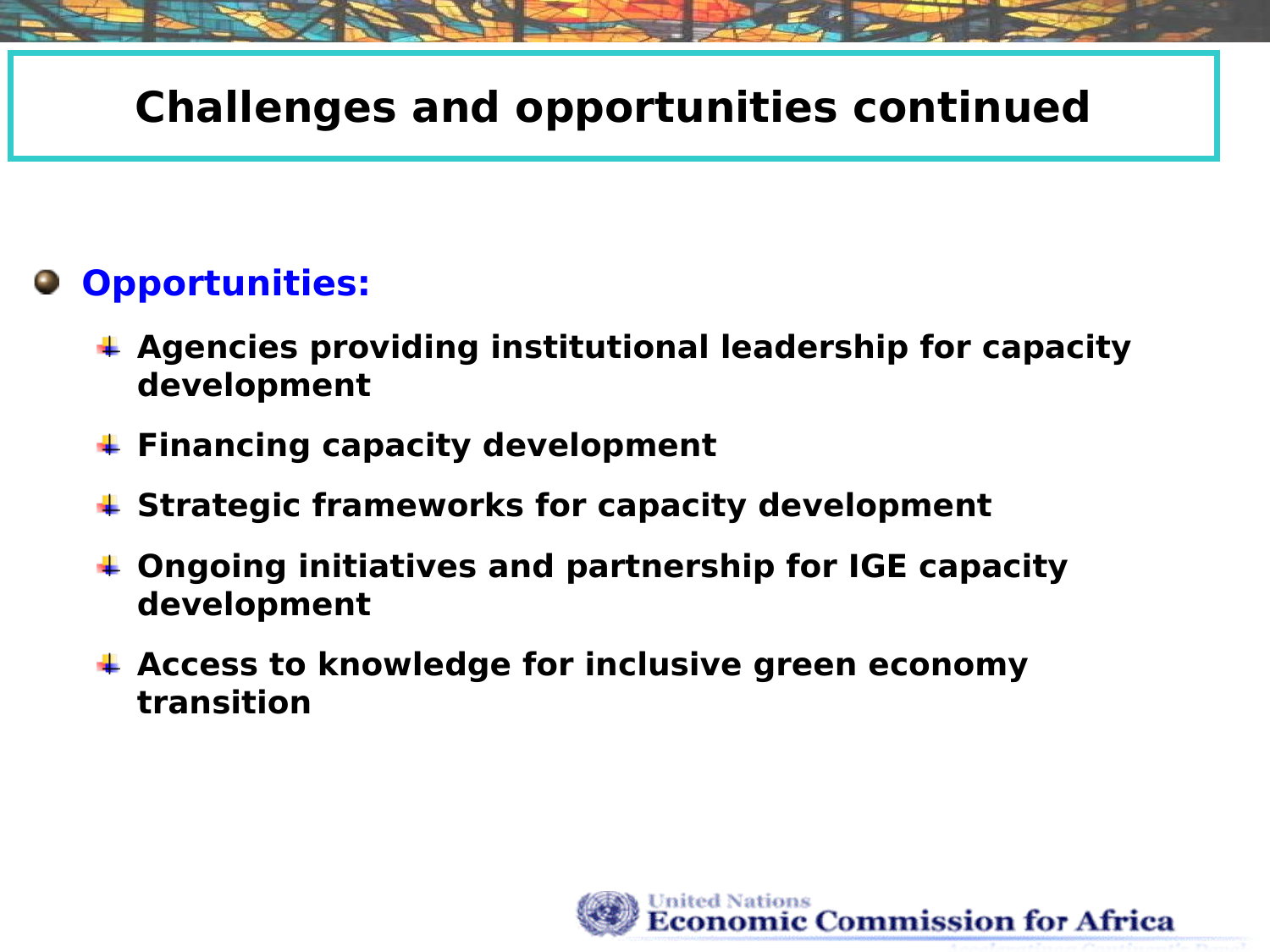

Challenges and opportunities continued
Opportunities:
Agencies providing institutional leadership for capacity development
Financing capacity development
Strategic frameworks for capacity development
Ongoing initiatives and partnership for IGE capacity development
Access to knowledge for inclusive green economy transition